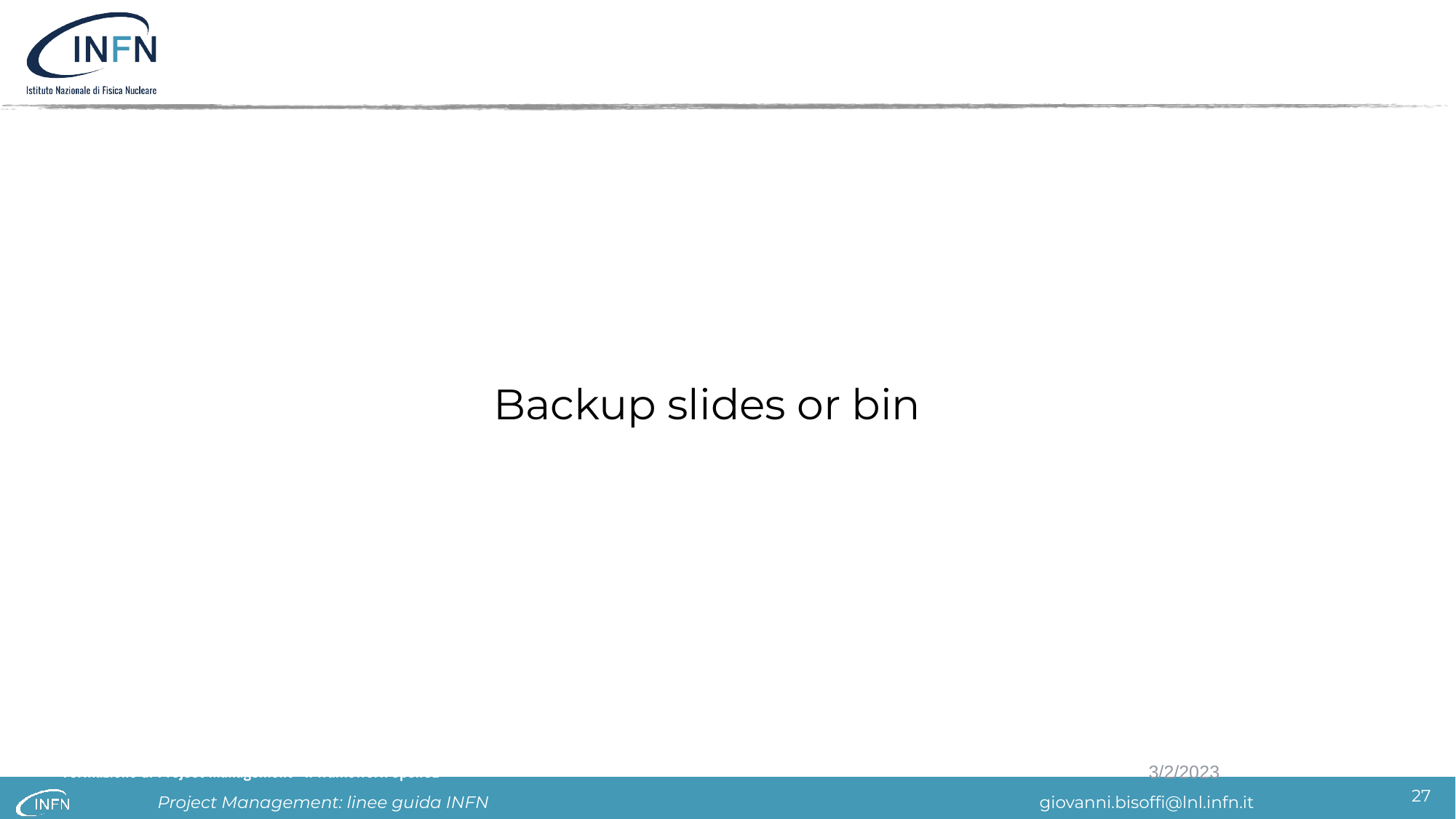

Backup slides or bin
Formazione di Project Management : il framework openSE
3/2/2023
27